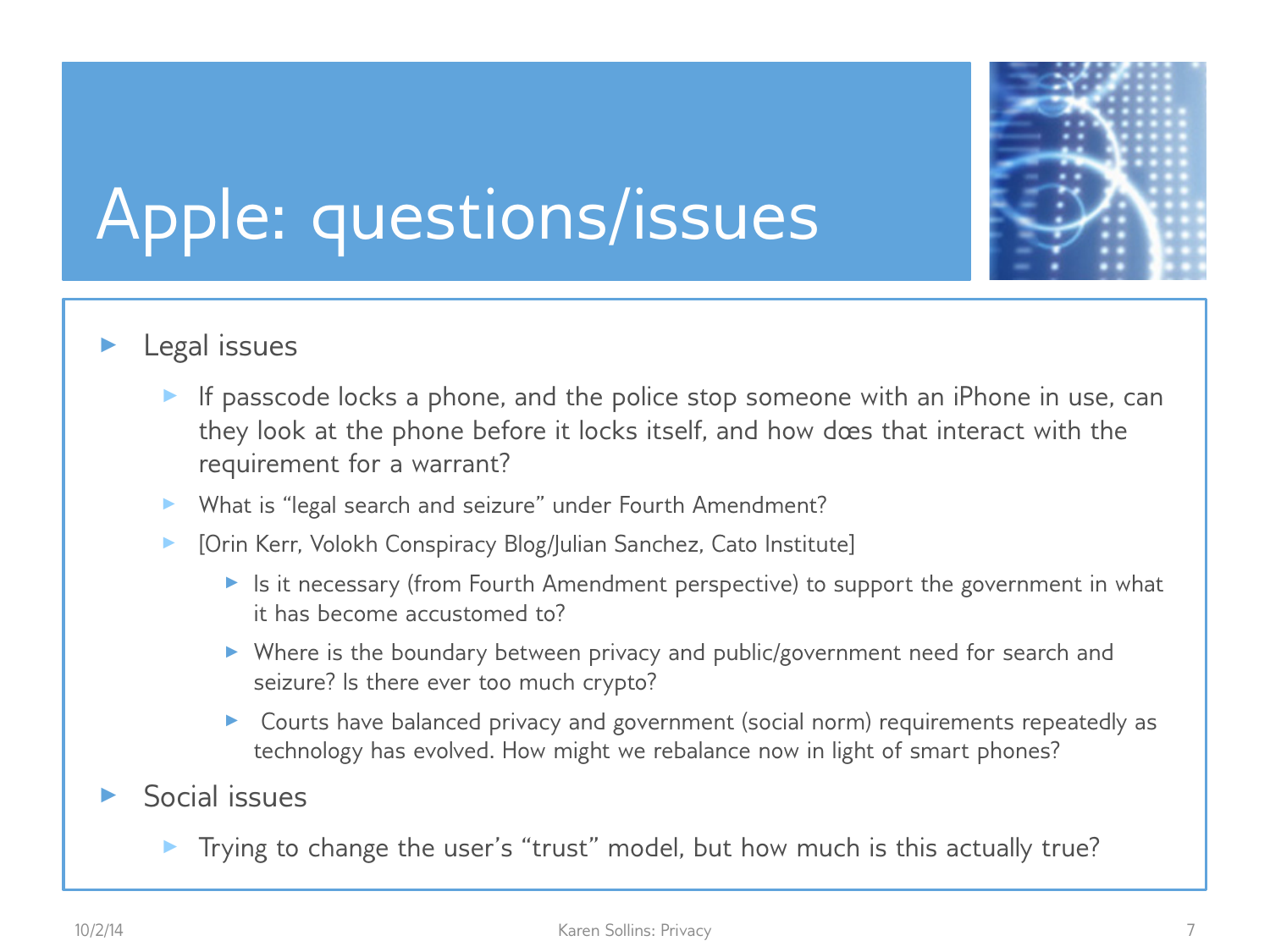

# Apple: questions/issues
Legal issues
If passcode locks a phone, and the police stop someone with an iPhone in use, can they look at the phone before it locks itself, and how does that interact with the requirement for a warrant?
What is “legal search and seizure” under Fourth Amendment?
[Orin Kerr, Volokh Conspiracy Blog/Julian Sanchez, Cato Institute]
Is it necessary (from Fourth Amendment perspective) to support the government in what it has become accustomed to?
Where is the boundary between privacy and public/government need for search and seizure? Is there ever too much crypto?
 Courts have balanced privacy and government (social norm) requirements repeatedly as technology has evolved. How might we rebalance now in light of smart phones?
Social issues
Trying to change the user’s “trust” model, but how much is this actually true?
10/2/14
Karen Sollins: Privacy
7